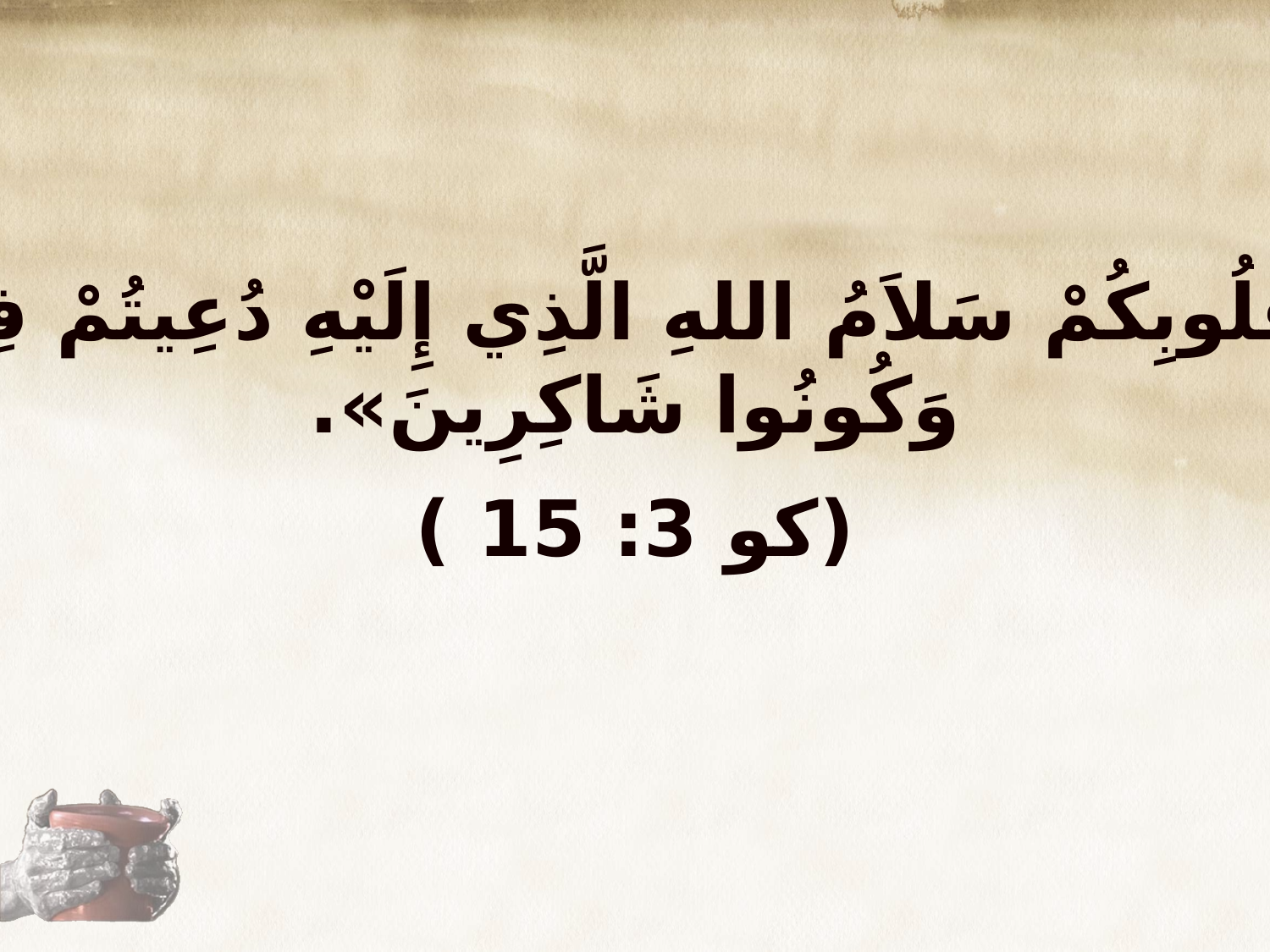

«وَلْيَمْلِكْ فِي قُلُوبِكُمْ سَلاَمُ اللهِ الَّذِي إِلَيْهِ دُعِيتُمْ فِي جَسَدٍ وَاحِدٍ،
 وَكُونُوا شَاكِرِينَ».
(كو 3: 15 )